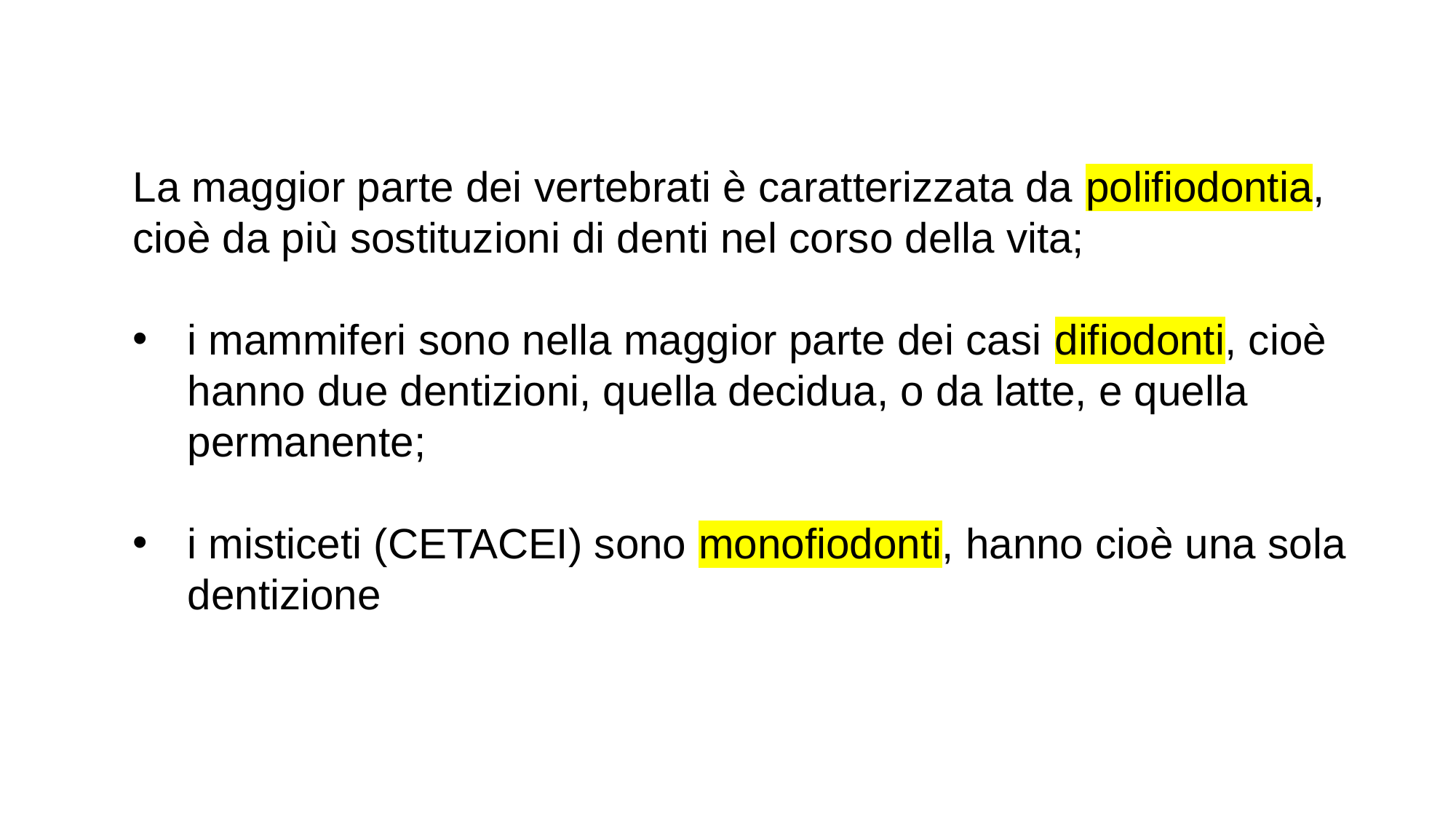

La maggior parte dei vertebrati è caratterizzata da polifiodontia, cioè da più sostituzioni di denti nel corso della vita;

i mammiferi sono nella maggior parte dei casi difiodonti, cioè hanno due dentizioni, quella decidua, o da latte, e quella permanente;

i misticeti (CETACEI) sono monofiodonti, hanno cioè una sola dentizione